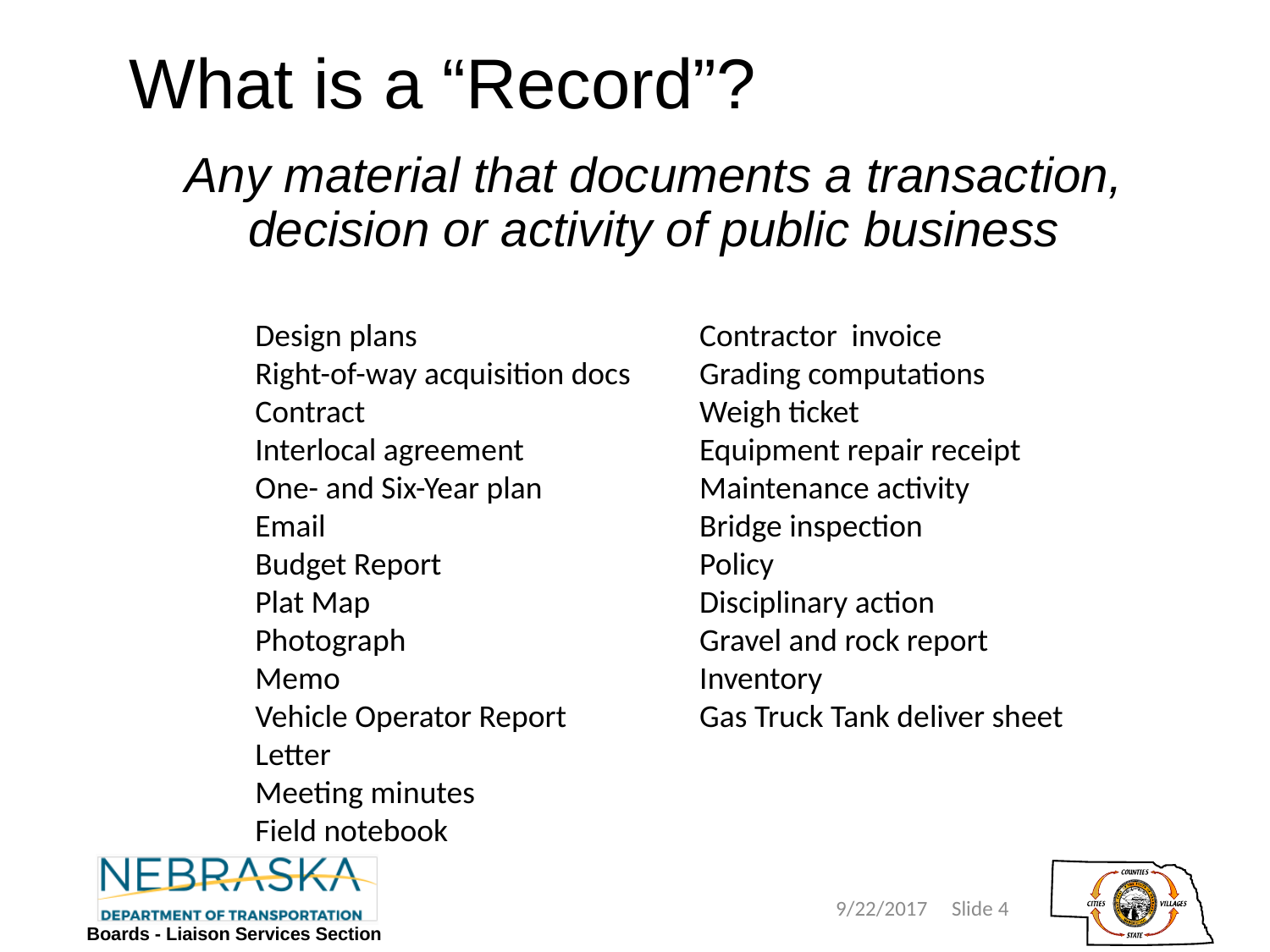

# What is a “Record”?
Any material that documents a transaction, decision or activity of public business
Design plans
Right-of-way acquisition docs
Contract
Interlocal agreement
One- and Six-Year plan
Email
Budget Report
Plat Map
Photograph
Memo
Vehicle Operator Report
Letter
Meeting minutes
Field notebook
Contractor  invoice
Grading computations
Weigh ticket
Equipment repair receipt
Maintenance activity
Bridge inspection
Policy
Disciplinary action
Gravel and rock report
Inventory
Gas Truck Tank deliver sheet
4